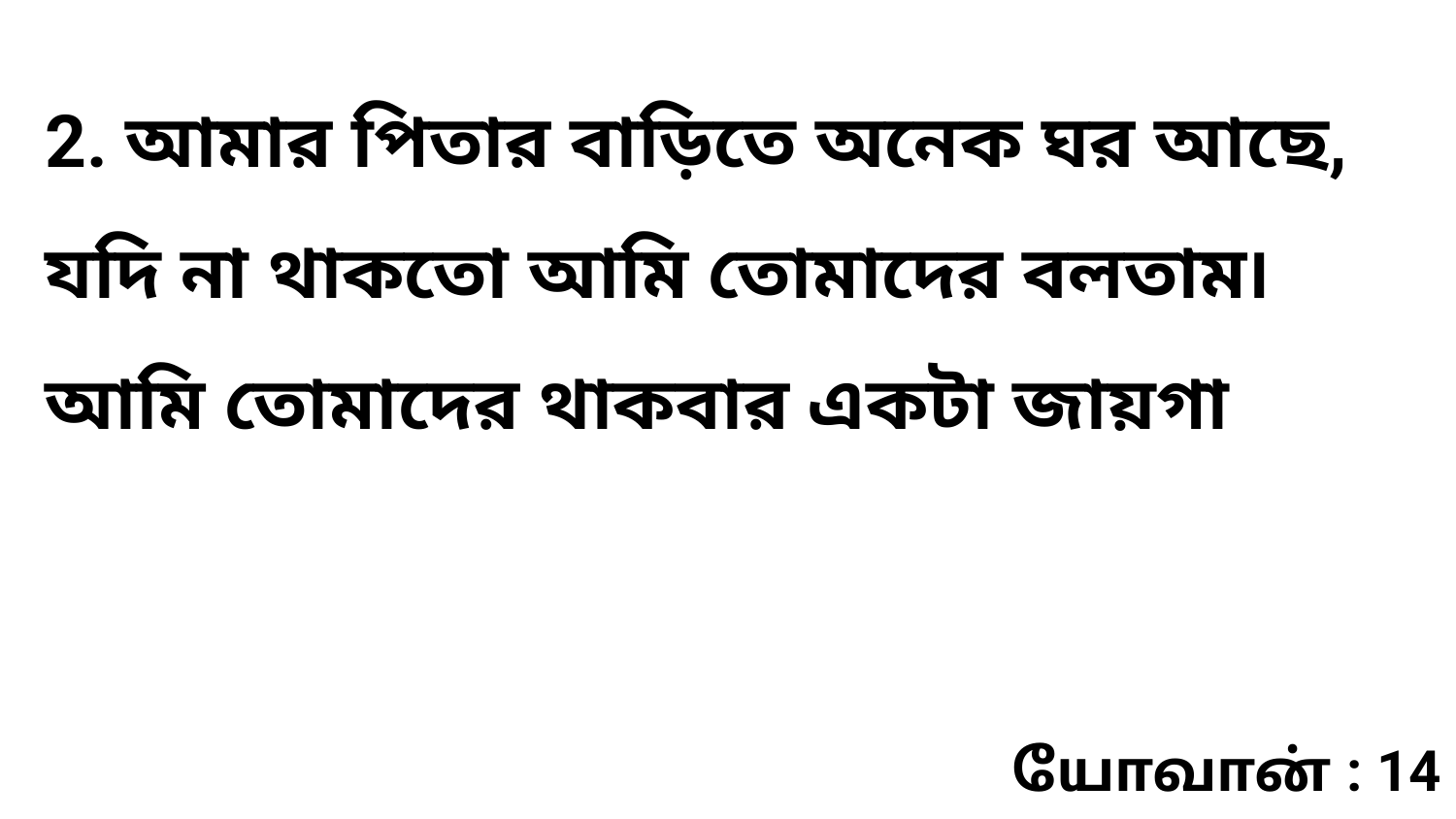

2. আমার পিতার বাড়িতে অনেক ঘর আছে, যদি না থাকতো আমি তোমাদের বলতাম৷ আমি তোমাদের থাকবার একটা জায়গা
யோவான் : 14